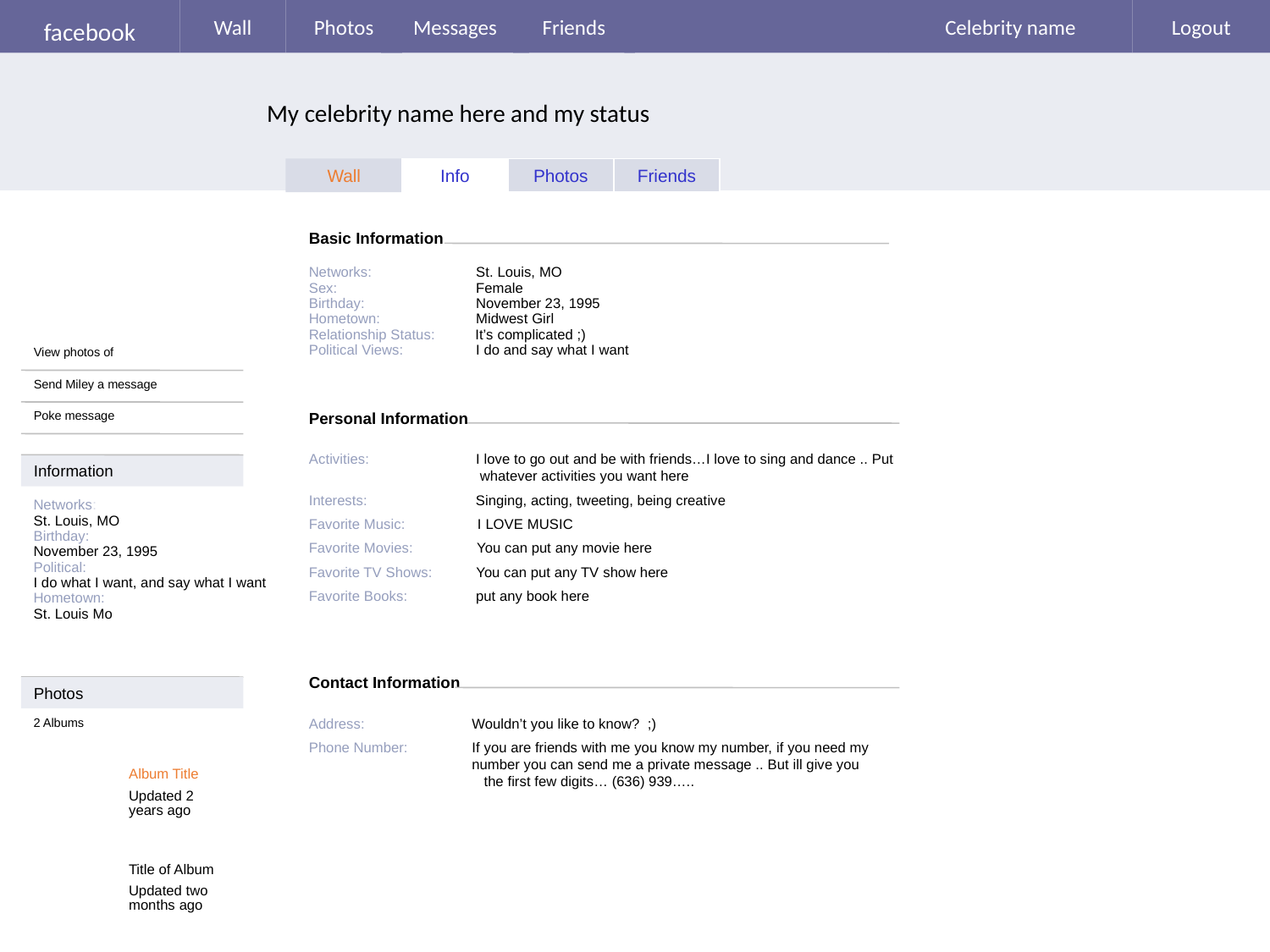

# facebook
Wall
Photos
Messages
Friends

Celebrity name
Logout

My celebrity name here and my status
Wall
Info
Photos
Friends

Basic Information

Networks:         	          St. Louis, MO
Sex:                  	          Female
Birthday:           	          November 23, 1995
Hometown:       	          Midwest Girl
Relationship Status:          It’s complicated ;)
Political Views:	          I do and say what I want
View photos of

Send Miley a message
Poke message

Personal Information

Activities:         	          I love to go out and be with friends…I love to sing and dance .. Put 	           whatever activities you want here
Interests:                           Singing, acting, tweeting, being creative
Favorite Music:                  I LOVE MUSIC
Favorite Movies:                You can put any movie here
Favorite TV Shows:	          You can put any TV show here
Favorite Books:	          put any book here
Information

Networks:
St. Louis, MO
Birthday:
November 23, 1995
Political:
I do what I want, and say what I want
Hometown:
St. Louis Mo
Contact Information

Photos

2 Albums
Address:	         Wouldn’t you like to know?  ;)
Phone Number:	         If you are friends with me you know my number, if you need my 	         number you can send me a private message .. But ill give you 	            the first few digits… (636) 939…..
Album Title
Updated 2 years ago
Title of Album
Updated two months ago